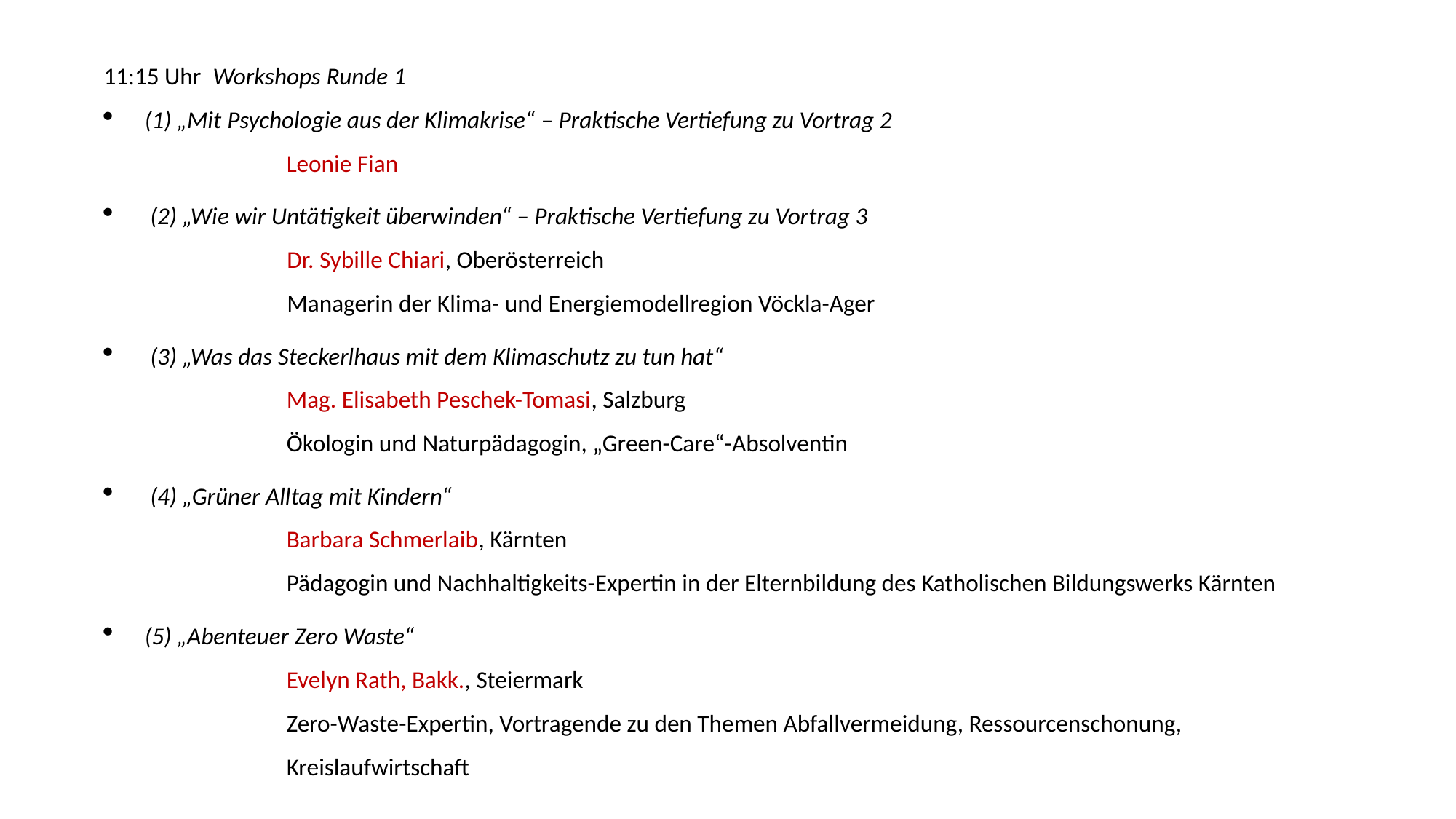

11:15 Uhr	Workshops Runde 1
(1) „Mit Psychologie aus der Klimakrise“ – Praktische Vertiefung zu Vortrag 2
Leonie Fian
 (2) „Wie wir Untätigkeit überwinden“ – Praktische Vertiefung zu Vortrag 3
Dr. Sybille Chiari, Oberösterreich
Managerin der Klima- und Energiemodellregion Vöckla-Ager
 (3) „Was das Steckerlhaus mit dem Klimaschutz zu tun hat“
Mag. Elisabeth Peschek-Tomasi, Salzburg
Ökologin und Naturpädagogin, „Green-Care“-Absolventin
 (4) „Grüner Alltag mit Kindern“
Barbara Schmerlaib, Kärnten
Pädagogin und Nachhaltigkeits-Expertin in der Elternbildung des Katholischen Bildungswerks Kärnten
(5) „Abenteuer Zero Waste“
Evelyn Rath, Bakk., Steiermark
Zero-Waste-Expertin, Vortragende zu den Themen Abfallvermeidung, Ressourcenschonung, Kreislaufwirtschaft